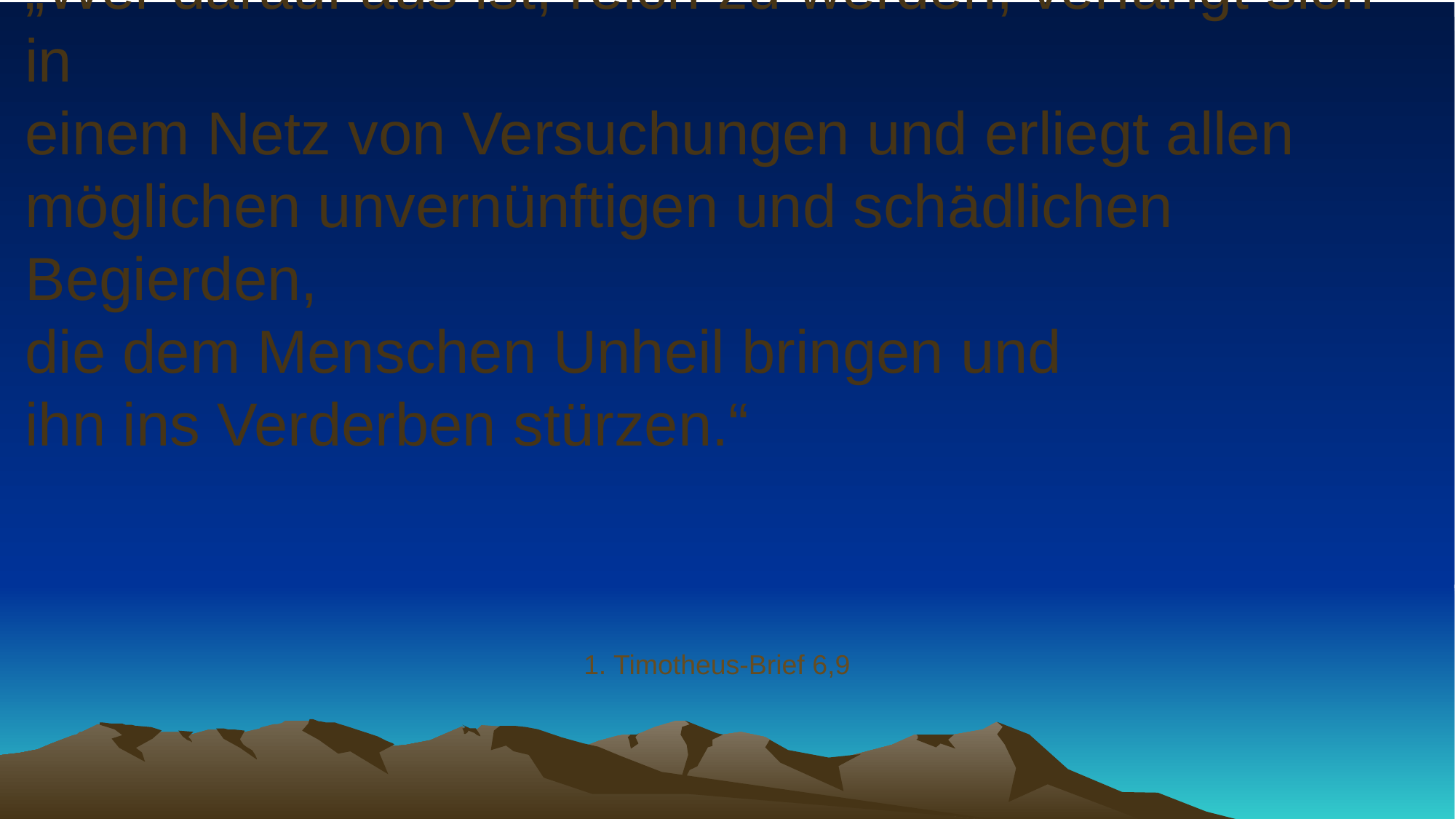

# „Wer darauf aus ist, reich zu werden, verfängt sich in einem Netz von Versuchungen und erliegt allen möglichen unvernünftigen und schädlichen Begierden, die dem Menschen Unheil bringen und ihn ins Verderben stürzen.“
1. Timotheus-Brief 6,9